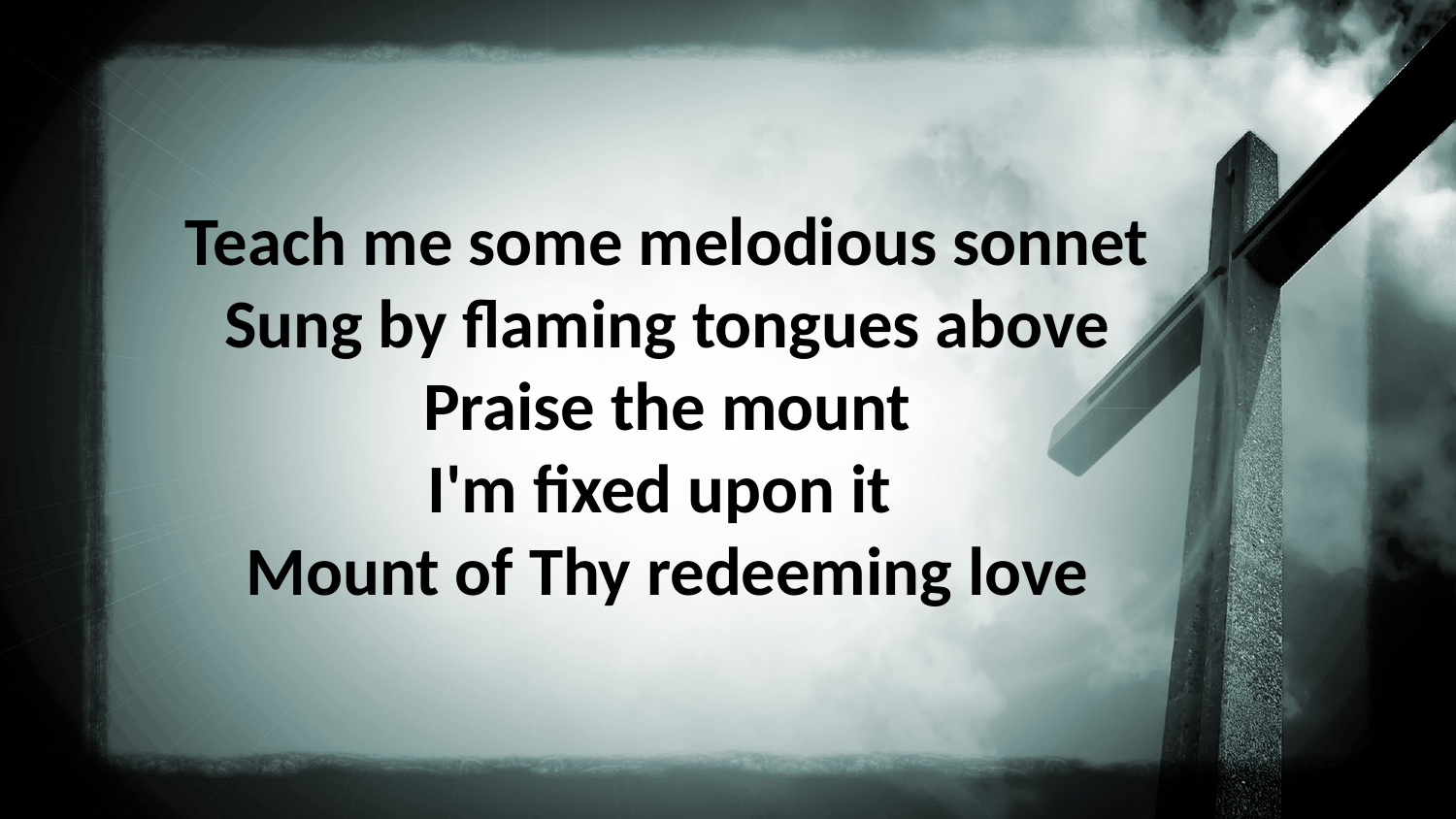

Teach me some melodious sonnet
Sung by flaming tongues above
Praise the mount
I'm fixed upon it
Mount of Thy redeeming love